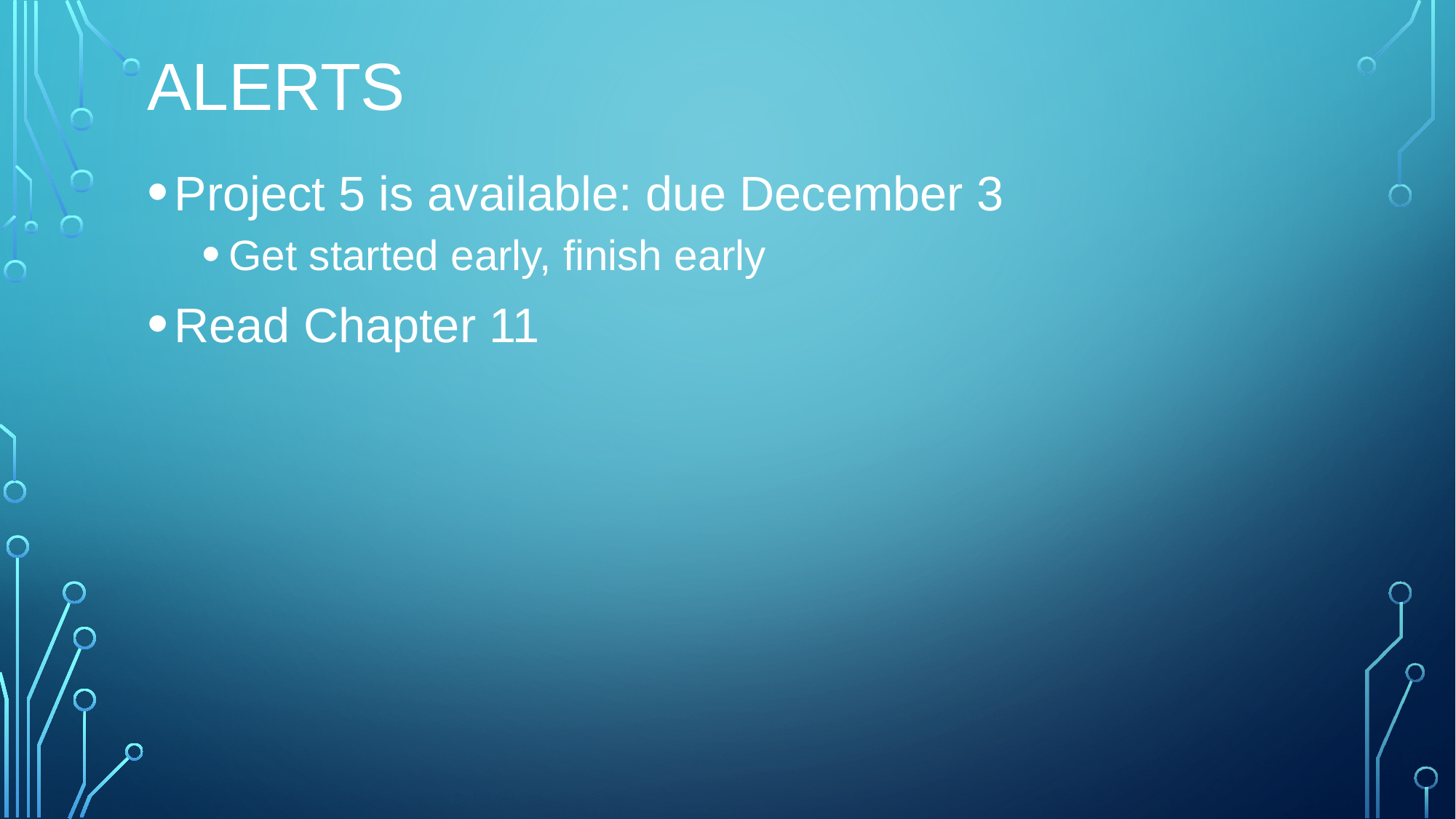

# Alerts
Project 5 is available: due December 3
Get started early, finish early
Read Chapter 11